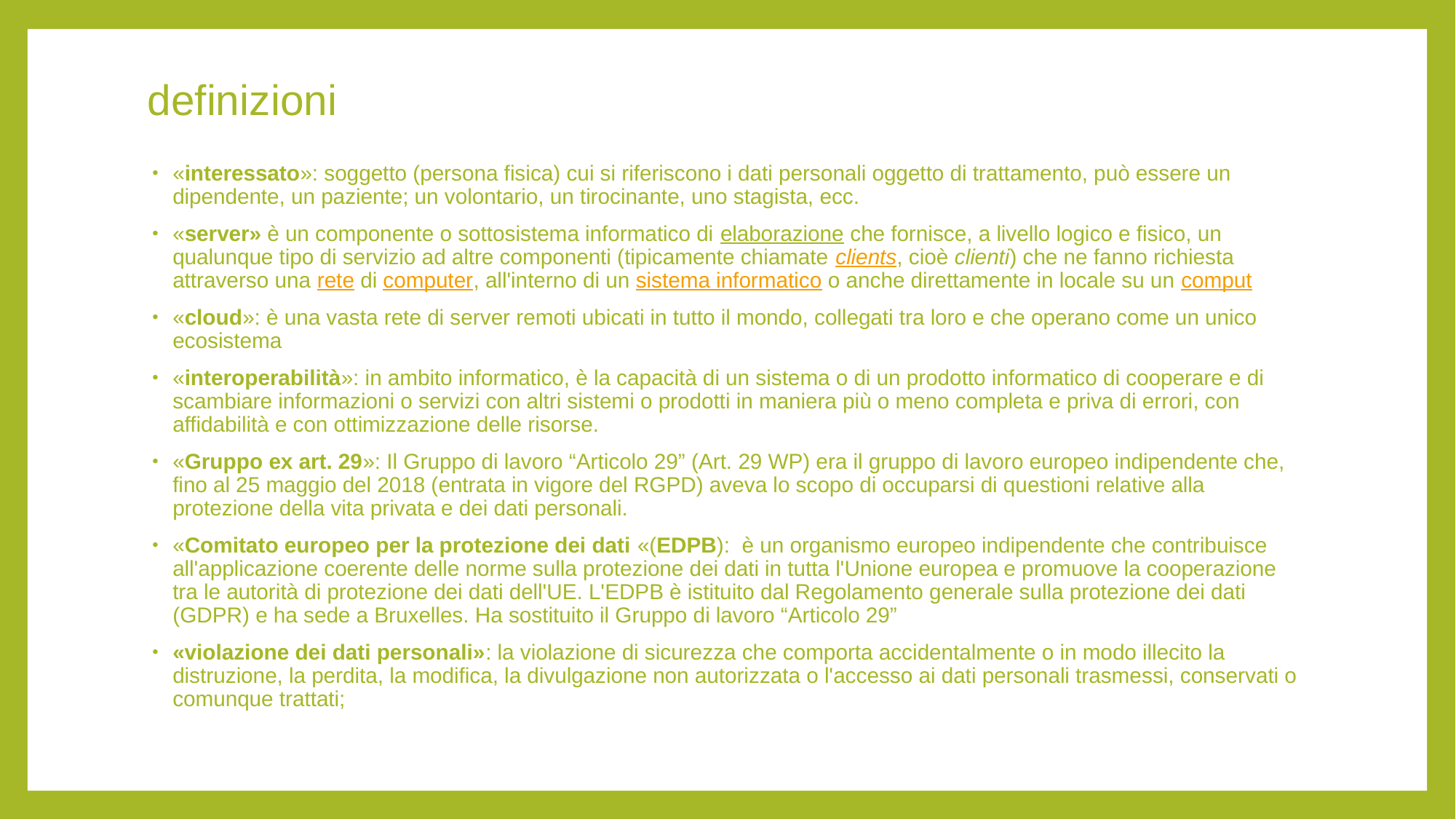

# definizioni
«interessato»: soggetto (persona fisica) cui si riferiscono i dati personali oggetto di trattamento, può essere un dipendente, un paziente; un volontario, un tirocinante, uno stagista, ecc.
«server» è un componente o sottosistema informatico di elaborazione che fornisce, a livello logico e fisico, un qualunque tipo di servizio ad altre componenti (tipicamente chiamate clients, cioè clienti) che ne fanno richiesta attraverso una rete di computer, all'interno di un sistema informatico o anche direttamente in locale su un comput
«cloud»: è una vasta rete di server remoti ubicati in tutto il mondo, collegati tra loro e che operano come un unico ecosistema
«interoperabilità»: in ambito informatico, è la capacità di un sistema o di un prodotto informatico di cooperare e di scambiare informazioni o servizi con altri sistemi o prodotti in maniera più o meno completa e priva di errori, con affidabilità e con ottimizzazione delle risorse.
«Gruppo ex art. 29»: Il Gruppo di lavoro “Articolo 29” (Art. 29 WP) era il gruppo di lavoro europeo indipendente che, fino al 25 maggio del 2018 (entrata in vigore del RGPD) aveva lo scopo di occuparsi di questioni relative alla protezione della vita privata e dei dati personali.
«Comitato europeo per la protezione dei dati «(EDPB):  è un organismo europeo indipendente che contribuisce all'applicazione coerente delle norme sulla protezione dei dati in tutta l'Unione europea e promuove la cooperazione tra le autorità di protezione dei dati dell'UE. L'EDPB è istituito dal Regolamento generale sulla protezione dei dati (GDPR) e ha sede a Bruxelles. Ha sostituito il Gruppo di lavoro “Articolo 29”
«violazione dei dati personali»: la violazione di sicurezza che comporta accidentalmente o in modo illecito la distruzione, la perdita, la modifica, la divulgazione non autorizzata o l'accesso ai dati personali trasmessi, conservati o comunque trattati;